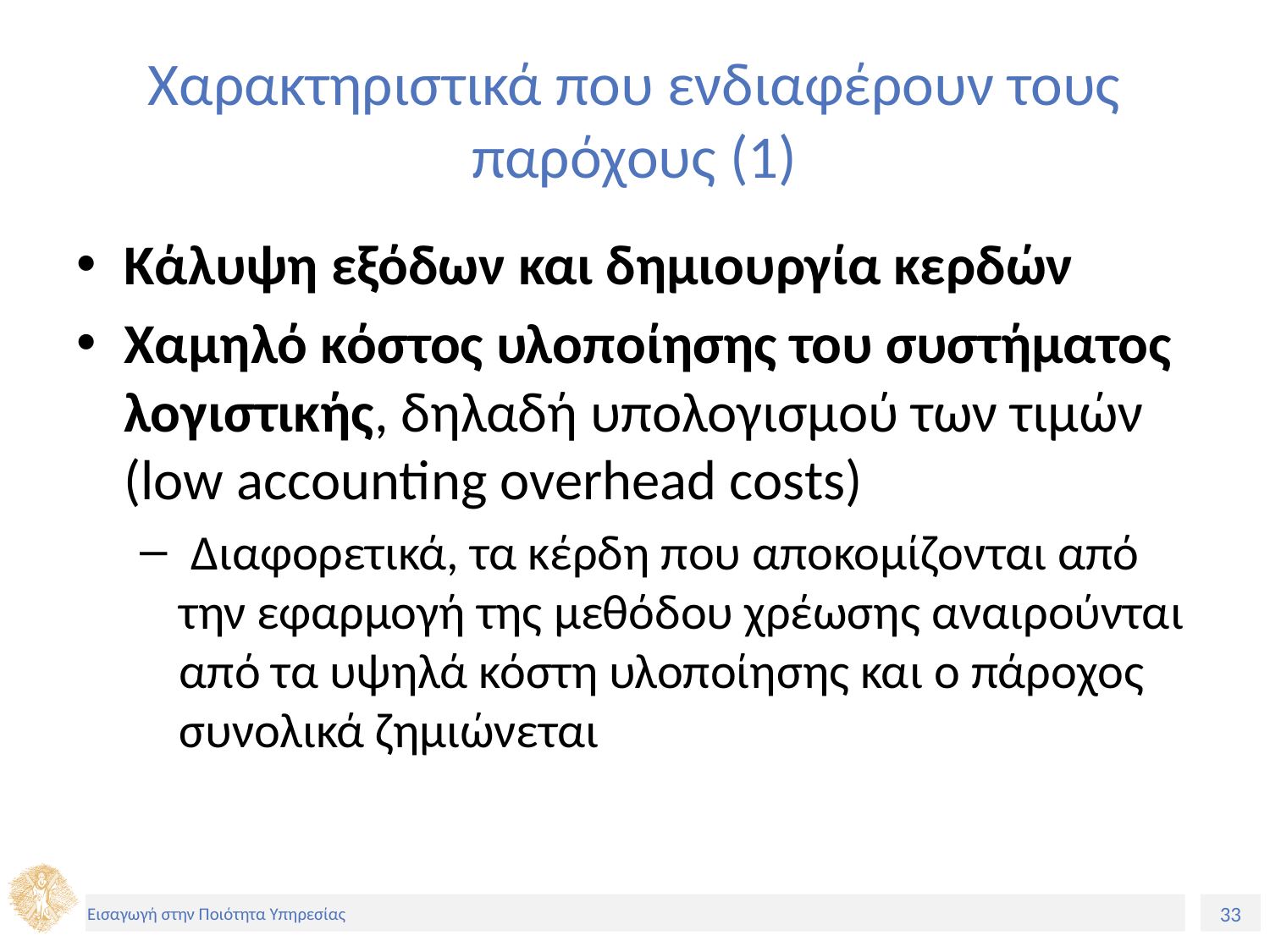

# Χαρακτηριστικά που ενδιαφέρουν τους παρόχους (1)
Κάλυψη εξόδων και δημιουργία κερδών
Χαμηλό κόστος υλοποίησης του συστήματος λογιστικής, δηλαδή υπολογισμού των τιμών (low accounting overhead costs)
 Διαφορετικά, τα κέρδη που αποκομίζονται από την εφαρμογή της μεθόδου χρέωσης αναιρούνται από τα υψηλά κόστη υλοποίησης και ο πάροχος συνολικά ζημιώνεται